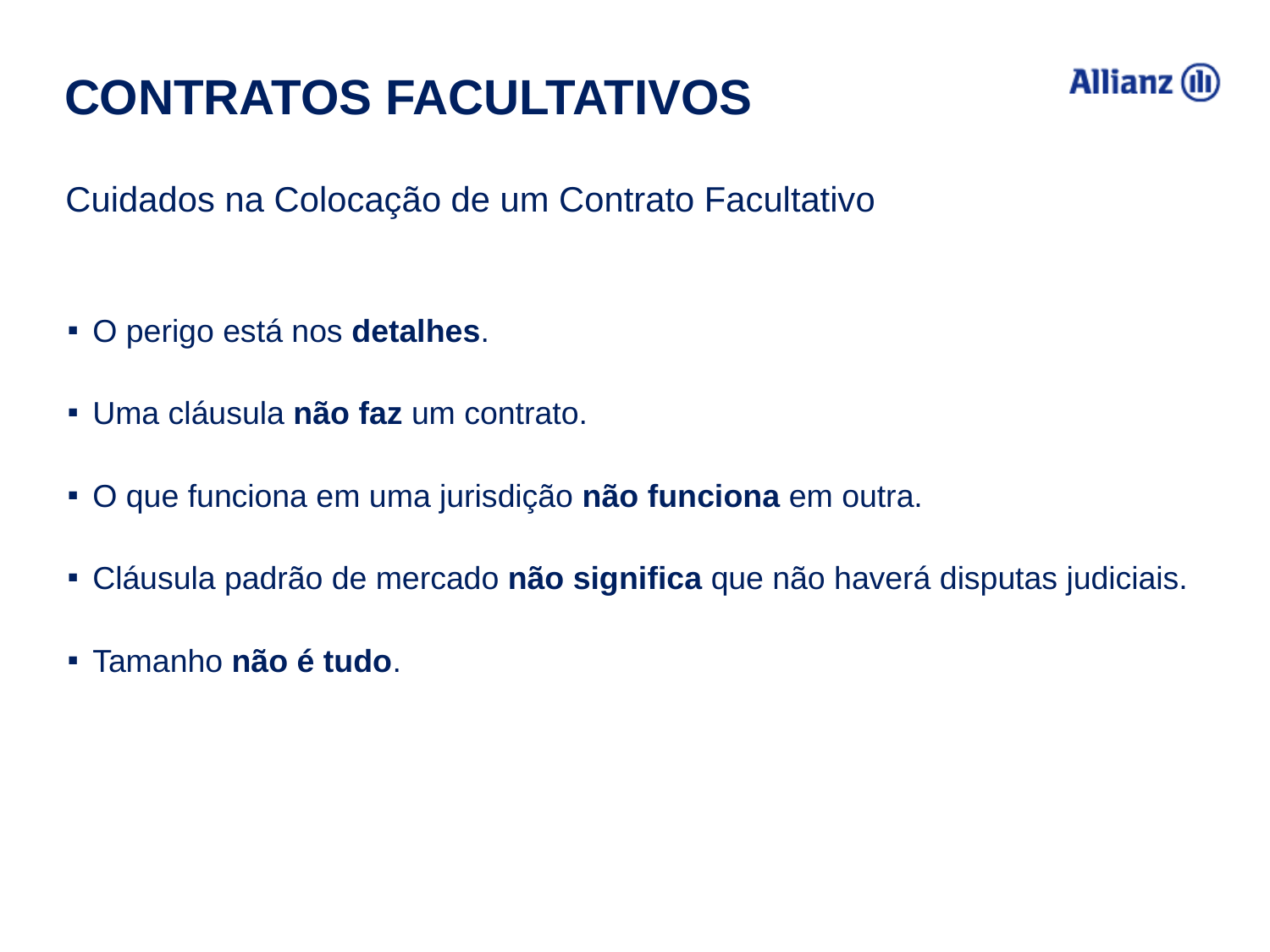

Contratos facultativos
Cuidados na Colocação de um Contrato Facultativo
O perigo está nos detalhes.
Uma cláusula não faz um contrato.
O que funciona em uma jurisdição não funciona em outra.
Cláusula padrão de mercado não significa que não haverá disputas judiciais.
Tamanho não é tudo.